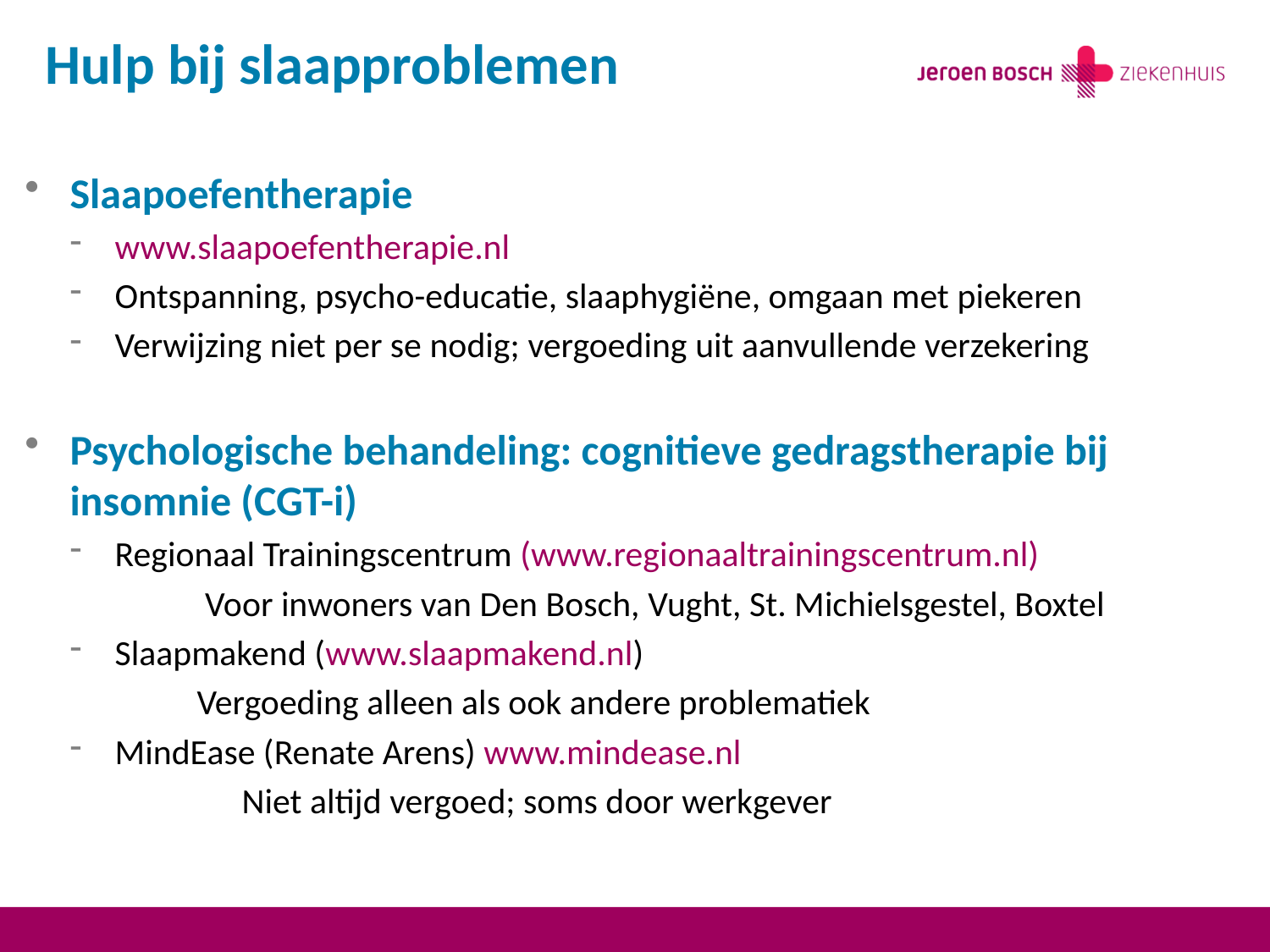

# Hulp bij slaapproblemen
Slaapoefentherapie
www.slaapoefentherapie.nl
Ontspanning, psycho-educatie, slaaphygiëne, omgaan met piekeren
Verwijzing niet per se nodig; vergoeding uit aanvullende verzekering

Psychologische behandeling: cognitieve gedragstherapie bij insomnie (CGT-i)
Regionaal Trainingscentrum (www.regionaaltrainingscentrum.nl)
	 Voor inwoners van Den Bosch, Vught, St. Michielsgestel, Boxtel
Slaapmakend (www.slaapmakend.nl)
	Vergoeding alleen als ook andere problematiek
MindEase (Renate Arens) www.mindease.nl
	Niet altijd vergoed; soms door werkgever